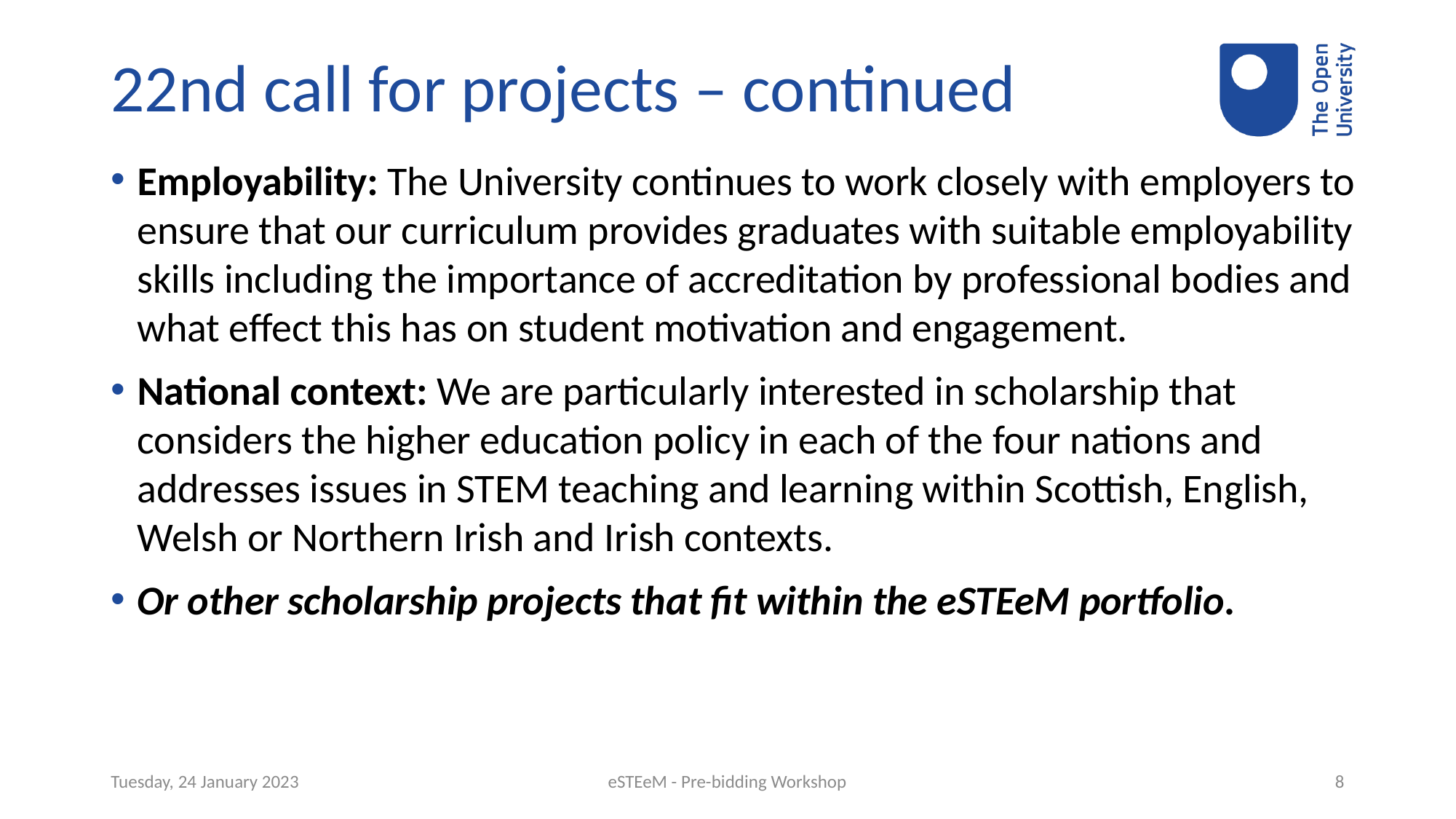

# 22nd call for projects – continued
Employability: The University continues to work closely with employers to ensure that our curriculum provides graduates with suitable employability skills including the importance of accreditation by professional bodies and what effect this has on student motivation and engagement.
National context: We are particularly interested in scholarship that considers the higher education policy in each of the four nations and addresses issues in STEM teaching and learning within Scottish, English, Welsh or Northern Irish and Irish contexts.
Or other scholarship projects that fit within the eSTEeM portfolio.

Tuesday, 24 January 2023
eSTEeM - Pre-bidding Workshop
8